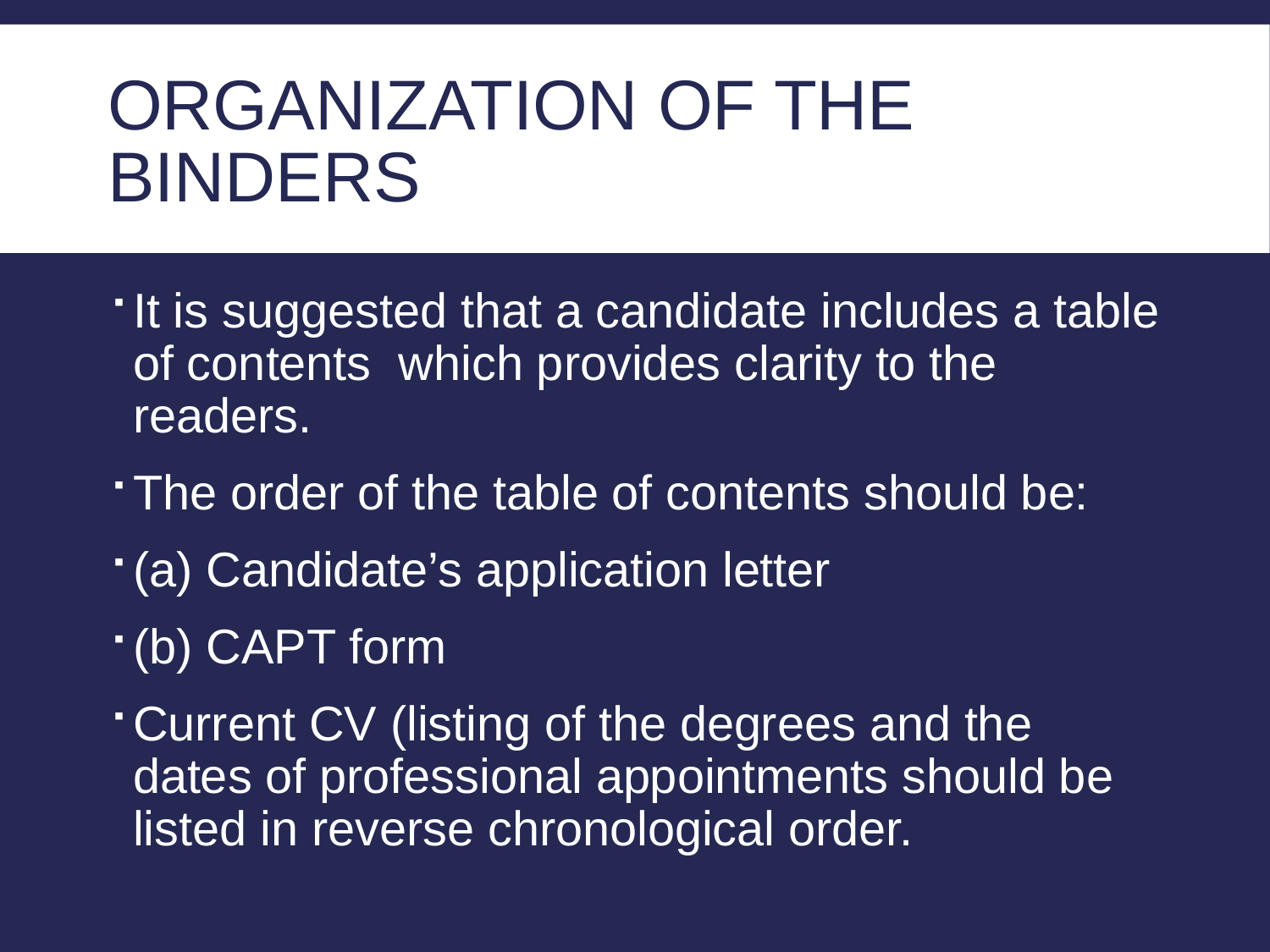

# Organization of the Binders
It is suggested that a candidate includes a table of contents  which provides clarity to the readers.
The order of the table of contents should be:
(a) Candidate’s application letter
(b) CAPT form
Current CV (listing of the degrees and the dates of professional appointments should be listed in reverse chronological order.